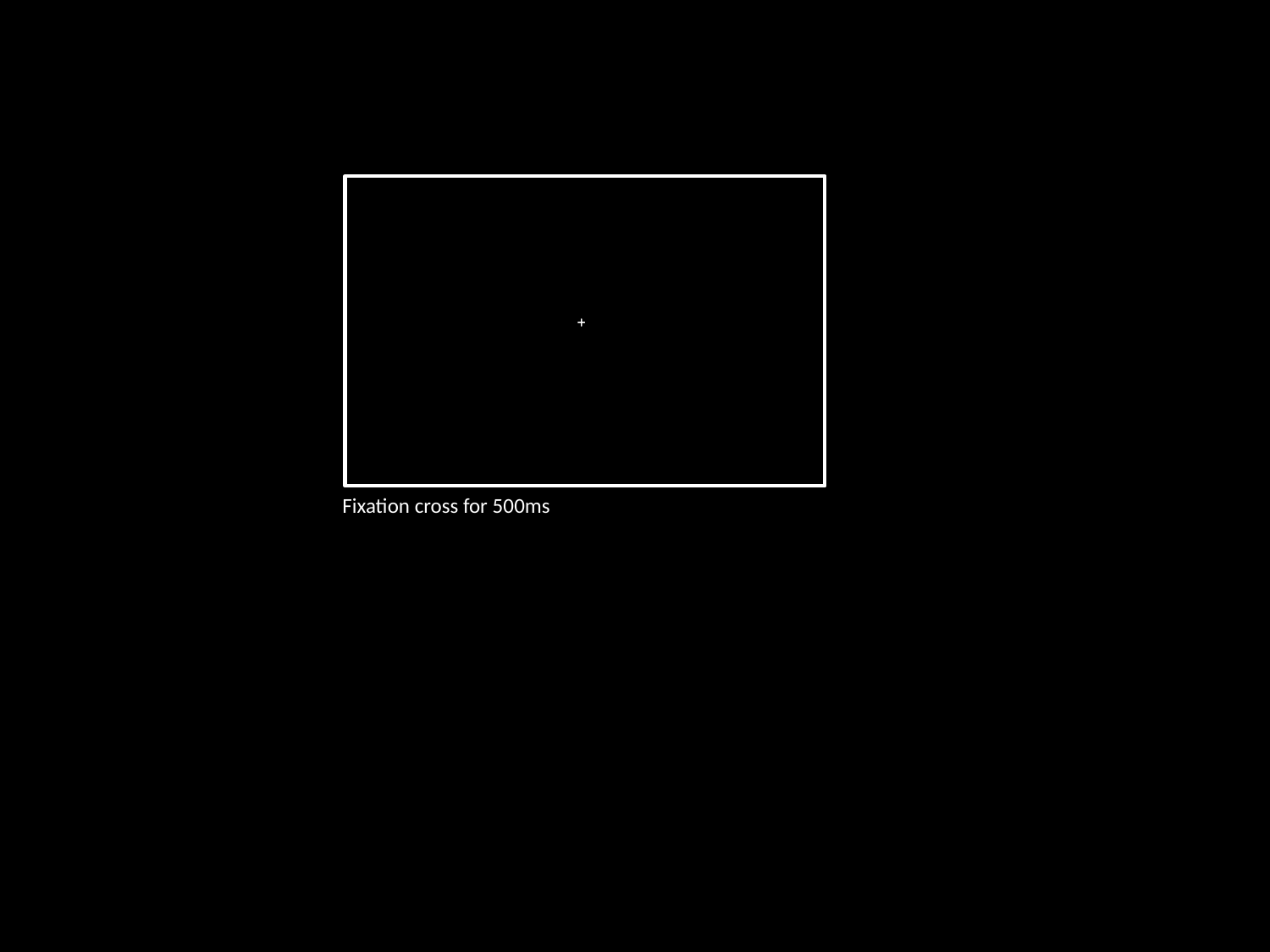

Dimension of human likeness
P1

  Category boundary
+
+
 Fixation cross for 500ms